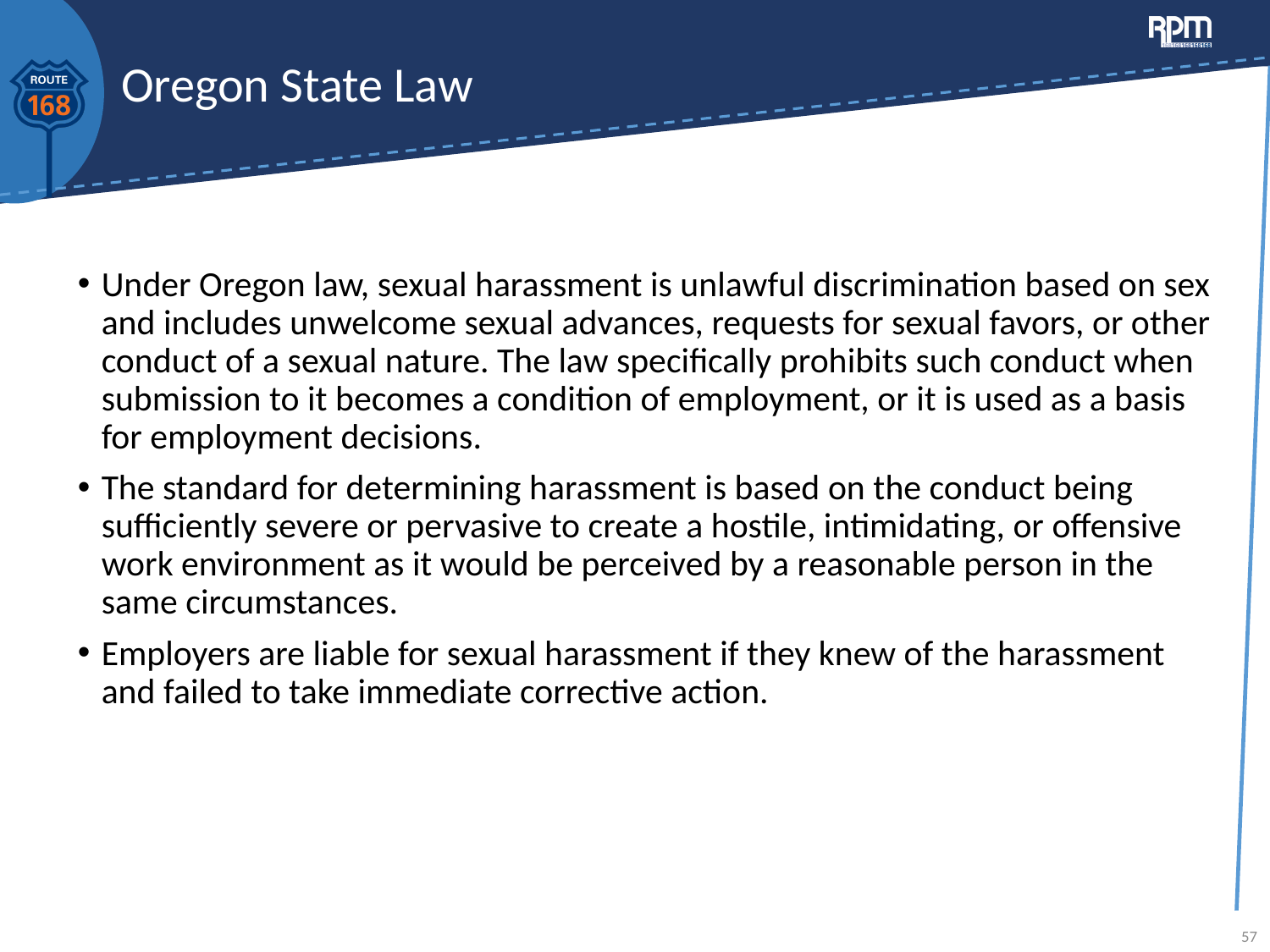

# Oregon State Law
Under Oregon law, sexual harassment is unlawful discrimination based on sex and includes unwelcome sexual advances, requests for sexual favors, or other conduct of a sexual nature. The law specifically prohibits such conduct when submission to it becomes a condition of employment, or it is used as a basis for employment decisions.
The standard for determining harassment is based on the conduct being sufficiently severe or pervasive to create a hostile, intimidating, or offensive work environment as it would be perceived by a reasonable person in the same circumstances.
Employers are liable for sexual harassment if they knew of the harassment and failed to take immediate corrective action.
57